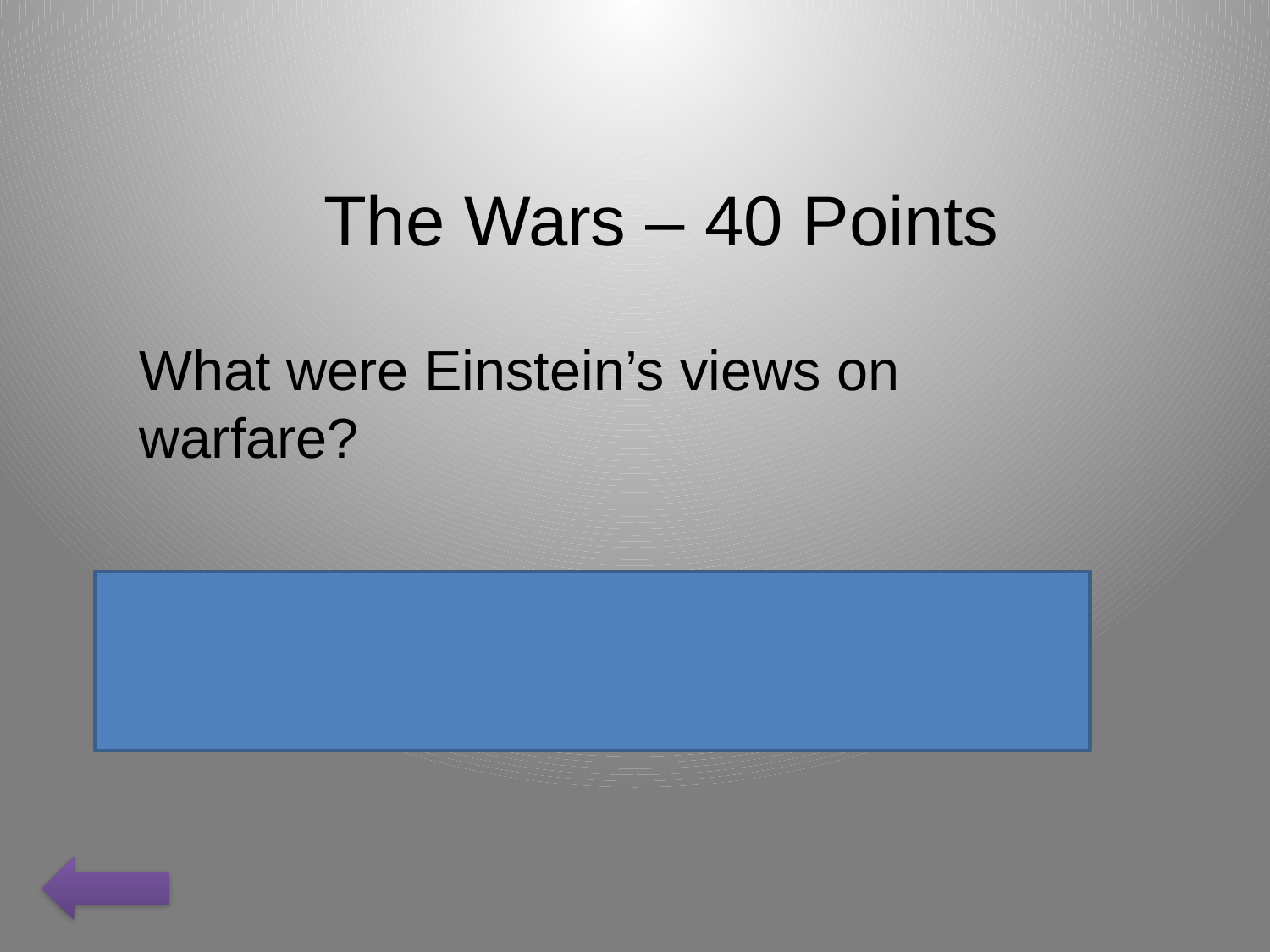

The Wars – 40 Points
What were Einstein’s views on warfare?

He was a pacifist who supported total disarmament.